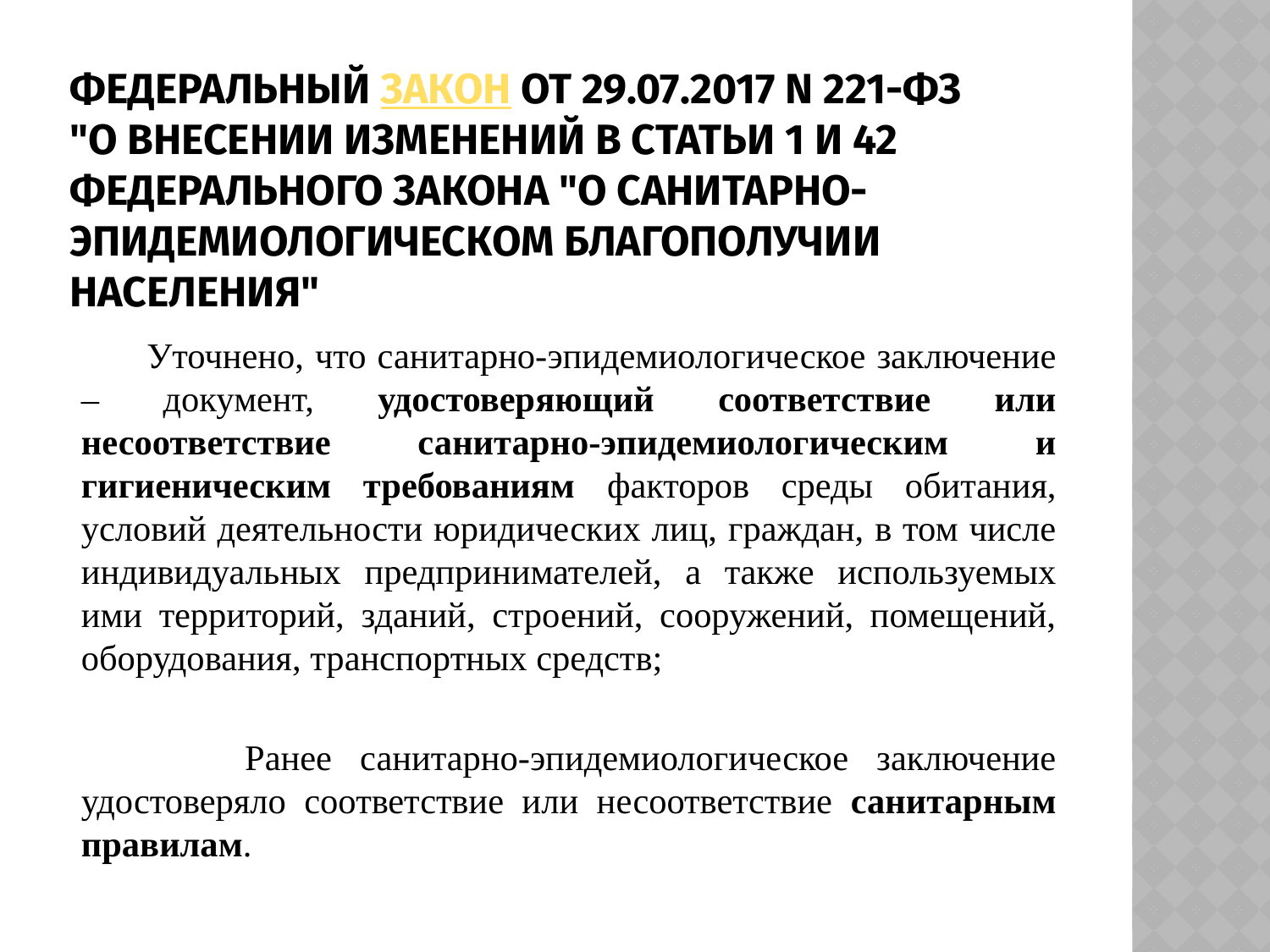

# Федеральный закон от 29.07.2017 N 221-ФЗ "О внесении изменений в статьи 1 и 42 Федерального закона "О санитарно-эпидемиологическом благополучии населения"
         Уточнено, что санитарно-эпидемиологическое заключение – документ, удостоверяющий соответствие или несоответствие санитарно-эпидемиологическим и гигиеническим требованиям факторов среды обитания, условий деятельности юридических лиц, граждан, в том числе индивидуальных предпринимателей, а также используемых ими территорий, зданий, строений, сооружений, помещений, оборудования, транспортных средств;

       Ранее санитарно-эпидемиологическое заключение удостоверяло соответствие или несоответствие санитарным правилам.